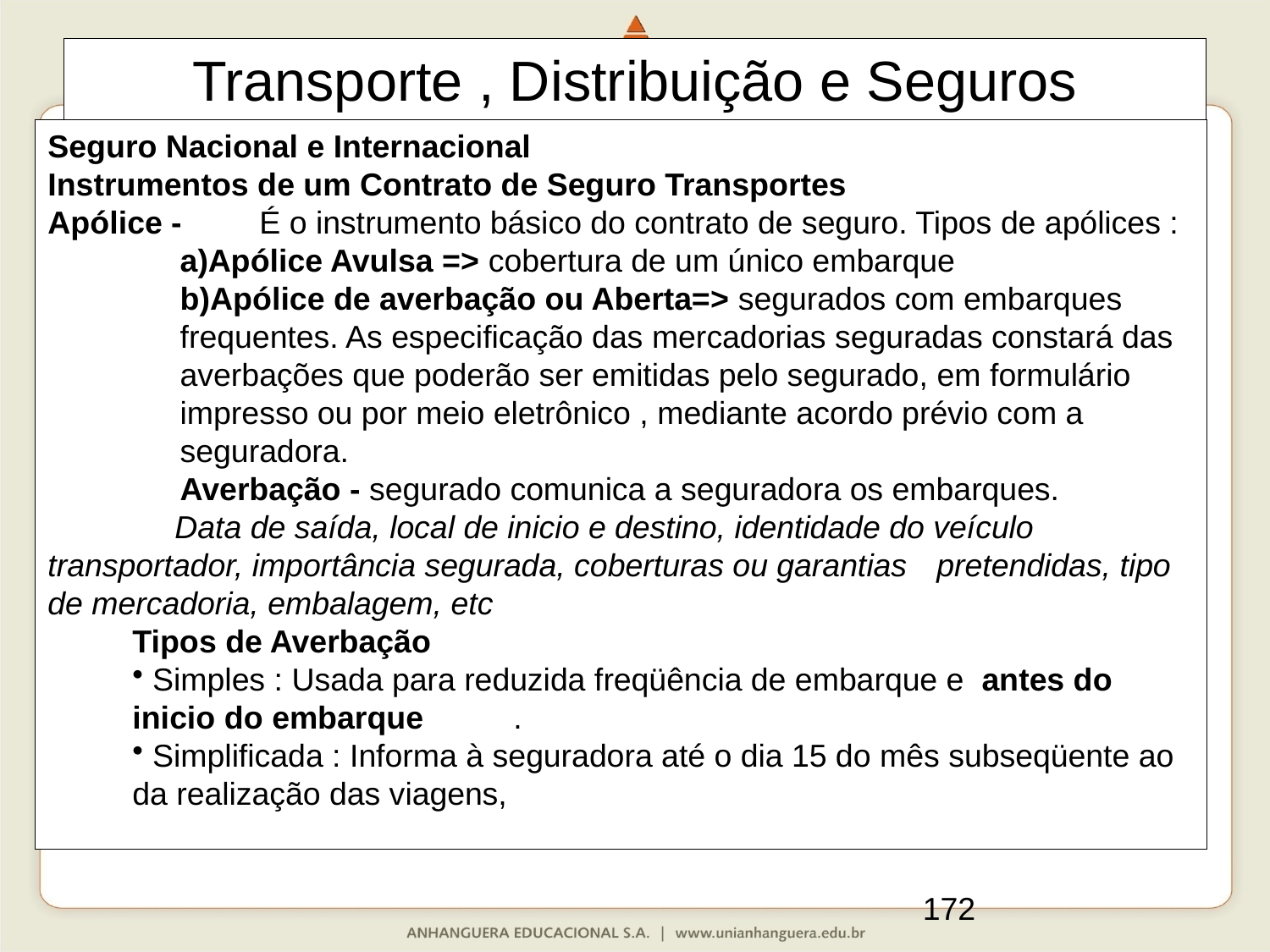

Transporte , Distribuição e Seguros
Seguro Nacional e Internacional
Instrumentos de um Contrato de Seguro Transportes
Apólice - 	É o instrumento básico do contrato de seguro. Tipos de apólices :
Apólice Avulsa => cobertura de um único embarque
Apólice de averbação ou Aberta=> segurados com embarques frequentes. As especificação das mercadorias seguradas constará das averbações que poderão ser emitidas pelo segurado, em formulário impresso ou por meio eletrônico , mediante acordo prévio com a seguradora.
Averbação - segurado comunica a seguradora os embarques.
	Data de saída, local de inicio e destino, identidade do veículo 	transportador, importância segurada, coberturas ou garantias 	pretendidas, tipo de mercadoria, embalagem, etc
Tipos de Averbação
 Simples : Usada para reduzida freqüência de embarque e  antes do inicio do embarque	.
 Simplificada : Informa à seguradora até o dia 15 do mês subseqüente ao da realização das viagens,

172